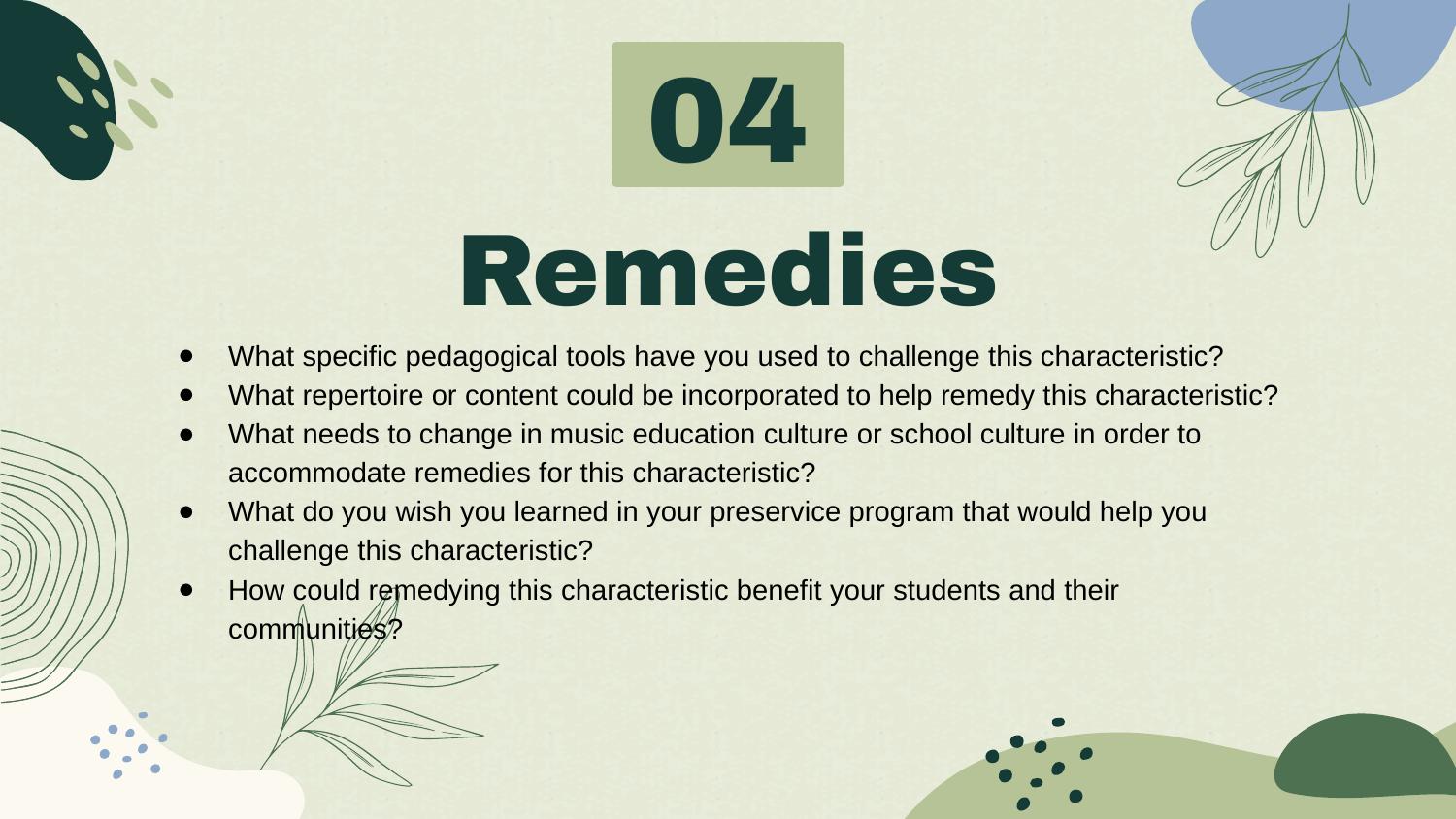

# 04
Remedies
What specific pedagogical tools have you used to challenge this characteristic?
What repertoire or content could be incorporated to help remedy this characteristic?
What needs to change in music education culture or school culture in order to accommodate remedies for this characteristic?
What do you wish you learned in your preservice program that would help you challenge this characteristic?
How could remedying this characteristic benefit your students and their communities?